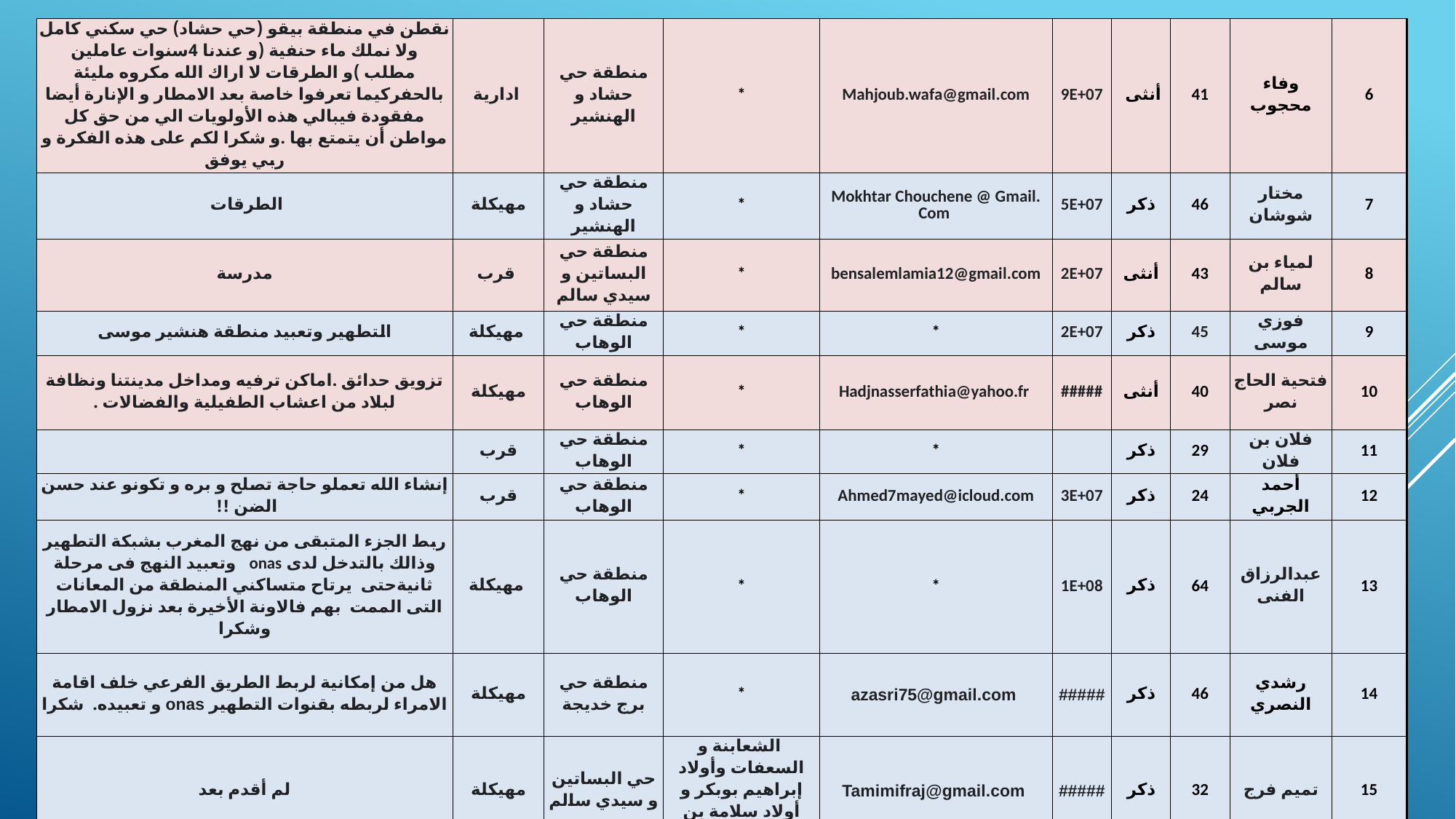

| نقطن في منطقة بيقو (حي حشاد) حي سكني كامل ولا نملك ماء حنفية (و عندنا 4سنوات عاملين مطلب )و الطرقات لا اراك الله مكروه مليئة بالحفركيما تعرفوا خاصة بعد الامطار و الإنارة أيضا مفقودة فيبالي هذه الأولويات الي من حق كل مواطن أن يتمتع بها .و شكرا لكم على هذه الفكرة و ربي يوفق | ادارية | منطقة حي حشاد و الهنشير | \* | Mahjoub.wafa@gmail.com | 9E+07 | أنثى | 41 | وفاء محجوب | 6 |
| --- | --- | --- | --- | --- | --- | --- | --- | --- | --- |
| الطرقات | مهيكلة | منطقة حي حشاد و الهنشير | \* | Mokhtar Chouchene @ Gmail. Com | 5E+07 | ذكر | 46 | مختار شوشان | 7 |
| مدرسة | قرب | منطقة حي البساتين و سيدي سالم | \* | bensalemlamia12@gmail.com | 2E+07 | أنثى | 43 | لمياء بن سالم | 8 |
| التطهير وتعبيد منطقة هنشير موسى | مهيكلة | منطقة حي الوهاب | \* | \* | 2E+07 | ذكر | 45 | فوزي موسى | 9 |
| تزويق حدائق .اماكن ترفيه ومداخل مدينتنا ونظافة لبلاد من اعشاب الطفيلية والفضالات . | مهيكلة | منطقة حي الوهاب | \* | Hadjnasserfathia@yahoo.fr | ##### | أنثى | 40 | فتحية الحاج نصر | 10 |
|  | قرب | منطقة حي الوهاب | \* | \* |  | ذكر | 29 | فلان بن فلان | 11 |
| إنشاء الله تعملو حاجة تصلح و بره و تكونو عند حسن الضن !! | قرب | منطقة حي الوهاب | \* | Ahmed7mayed@icloud.com | 3E+07 | ذكر | 24 | أحمد الجربي | 12 |
| ربط الجزء المتبقى من نهج المغرب بشبكة التطهير وذالك بالتدخل لدى onas وتعبيد النهج فى مرحلة ثانيةحتى يرتاح متساكني المنطقة من المعانات التى الممت بهم فالاونة الأخيرة بعد نزول الامطار وشكرا | مهيكلة | منطقة حي الوهاب | \* | \* | 1E+08 | ذكر | 64 | عبدالرزاق الفنى | 13 |
| هل من إمكانية لربط الطريق الفرعي خلف اقامة الامراء لربطه بقنوات التطهير onas و تعبيده. شكرا | مهيكلة | منطقة حي برج خديجة | \* | azasri75@gmail.com | ##### | ذكر | 46 | رشدي النصري | 14 |
| لم أقدم بعد | مهيكلة | حي البساتين و سيدي سالم | الشعابنة و السعفات وأولاد إبراهيم بوبكر و أولاد سلامة بن محمود | Tamimifraj@gmail.com | ##### | ذكر | 32 | تميم فرج | 15 |